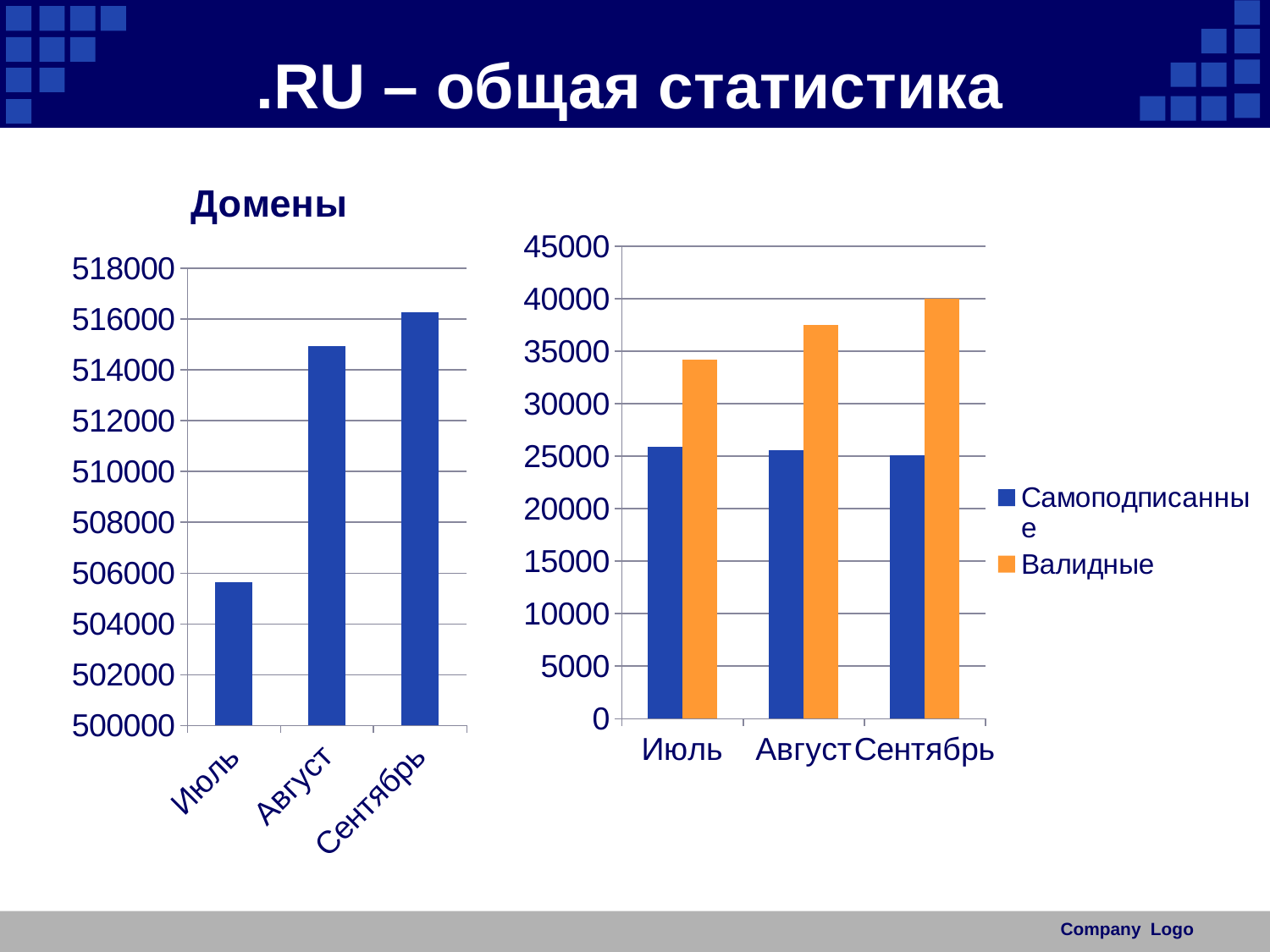

# .RU – общая статистика

### Chart: Домены

| Category | Домены |
|---|---|
| Июль | 505654.0 |
| Август | 514939.0 |
| Сентябрь | 516264.0 |

### Chart

| Category | Самоподписанные | Валидные |
|---|---|---|
| Июль | 25863.0 | 34205.0 |
| Август | 25573.0 | 37504.0 |
| Сентябрь | 25116.0 | 39970.0 |
Company  Logo